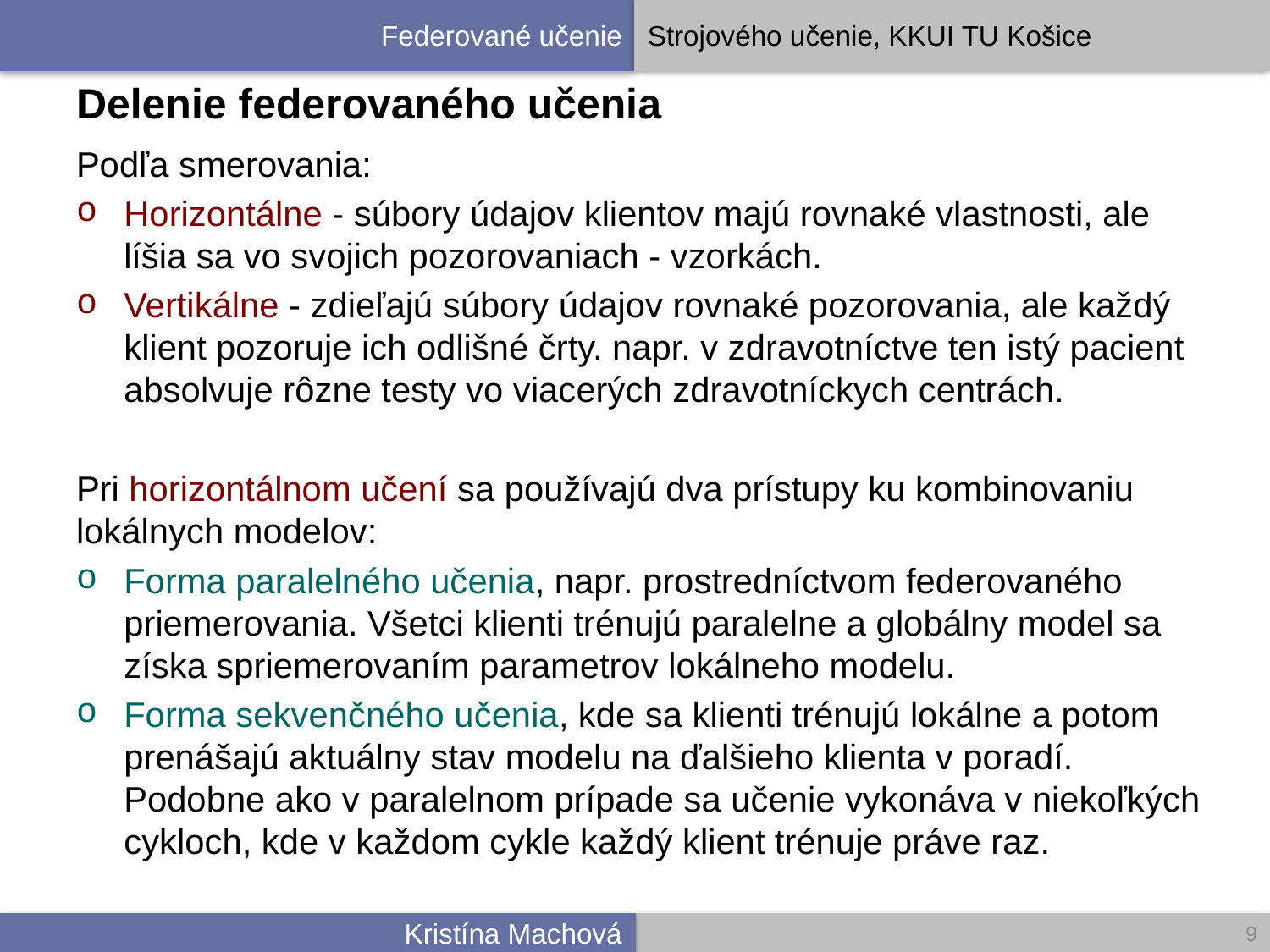

# Delenie federovaného učenia
Podľa smerovania:
Horizontálne - súbory údajov klientov majú rovnaké vlastnosti, ale líšia sa vo svojich pozorovaniach - vzorkách.
Vertikálne - zdieľajú súbory údajov rovnaké pozorovania, ale každý klient pozoruje ich odlišné črty. napr. v zdravotníctve ten istý pacient absolvuje rôzne testy vo viacerých zdravotníckych centrách.

Pri horizontálnom učení sa používajú dva prístupy ku kombinovaniu lokálnych modelov:
Forma paralelného učenia, napr. prostredníctvom federovaného priemerovania. Všetci klienti trénujú paralelne a globálny model sa získa spriemerovaním parametrov lokálneho modelu.
Forma sekvenčného učenia, kde sa klienti trénujú lokálne a potom prenášajú aktuálny stav modelu na ďalšieho klienta v poradí. Podobne ako v paralelnom prípade sa učenie vykonáva v niekoľkých cykloch, kde v každom cykle každý klient trénuje práve raz.
9